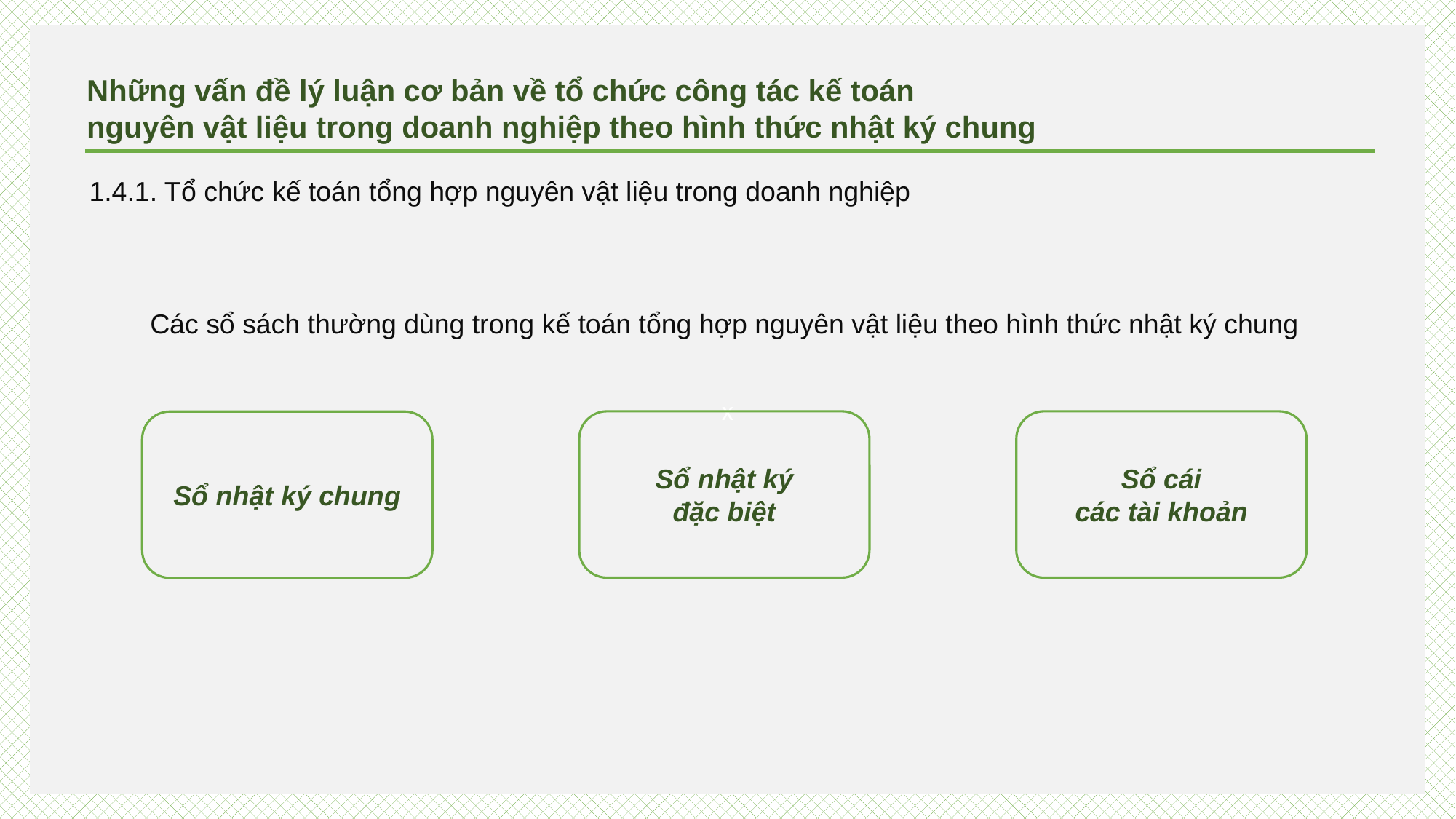

x
Những vấn đề lý luận cơ bản về tổ chức công tác kế toán
nguyên vật liệu trong doanh nghiệp theo hình thức nhật ký chung
1.4.1. Tổ chức kế toán tổng hợp nguyên vật liệu trong doanh nghiệp

Các sổ sách thường dùng trong kế toán tổng hợp nguyên vật liệu theo hình thức nhật ký chung
Sổ nhật ký
đặc biệt
Sổ cái
các tài khoản
Sổ nhật ký chung